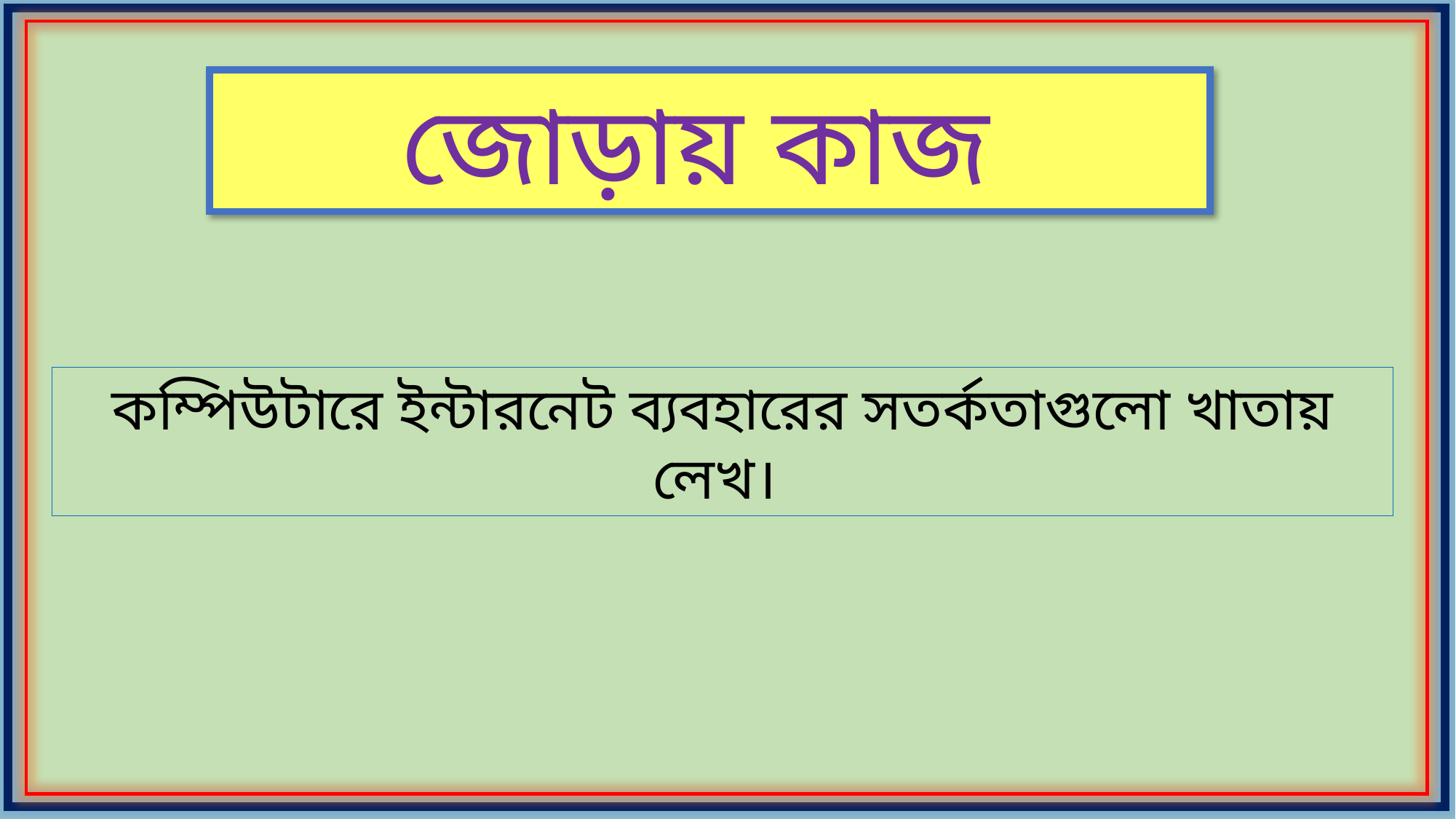

জোড়ায় কাজ
কম্পিউটারে ইন্টারনেট ব্যবহারের সতর্কতাগুলো খাতায় লেখ।